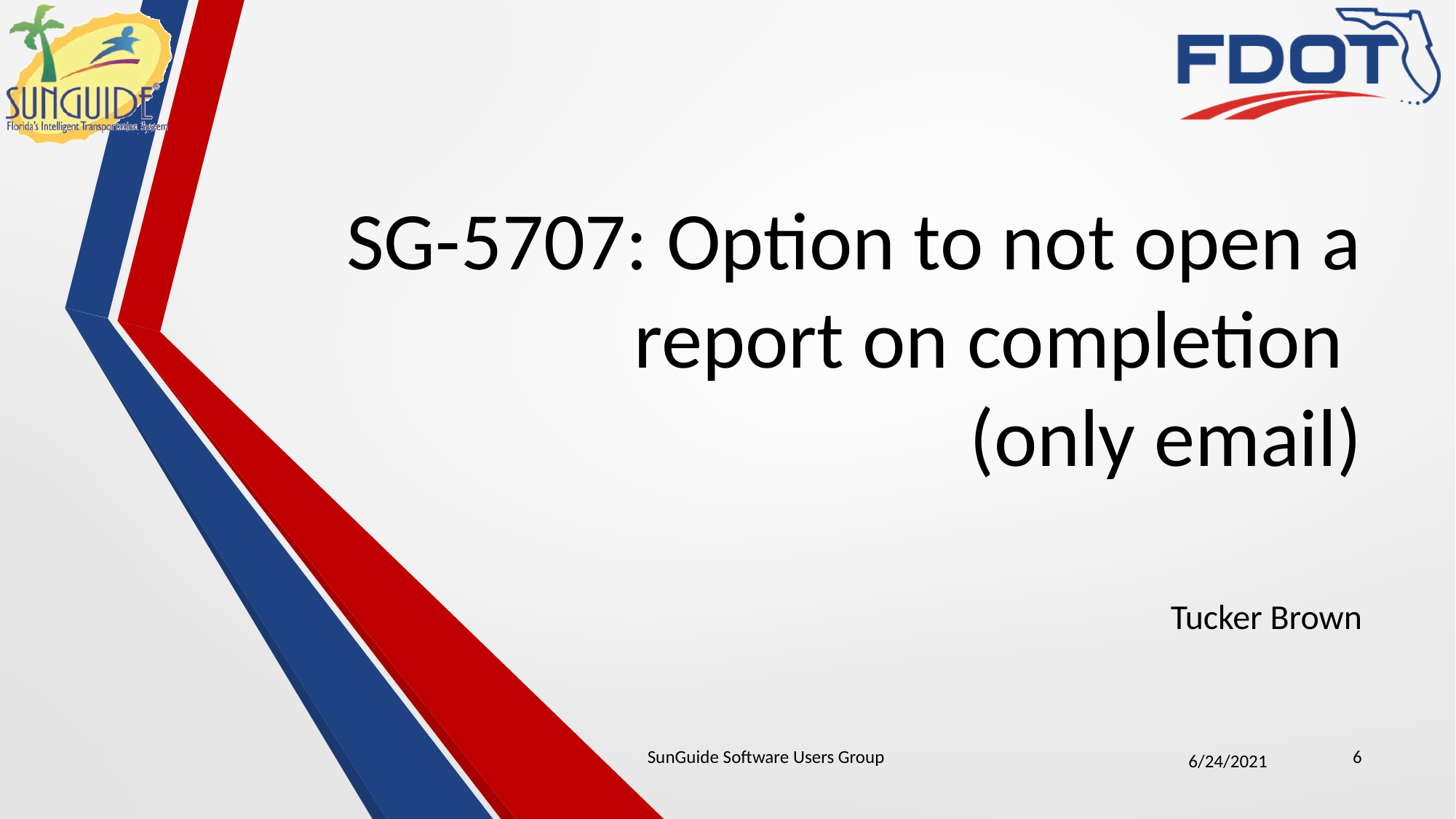

# SG-5707: Option to not open a report on completion (only email)

Tucker Brown
SunGuide Software Users Group
6
6/24/2021